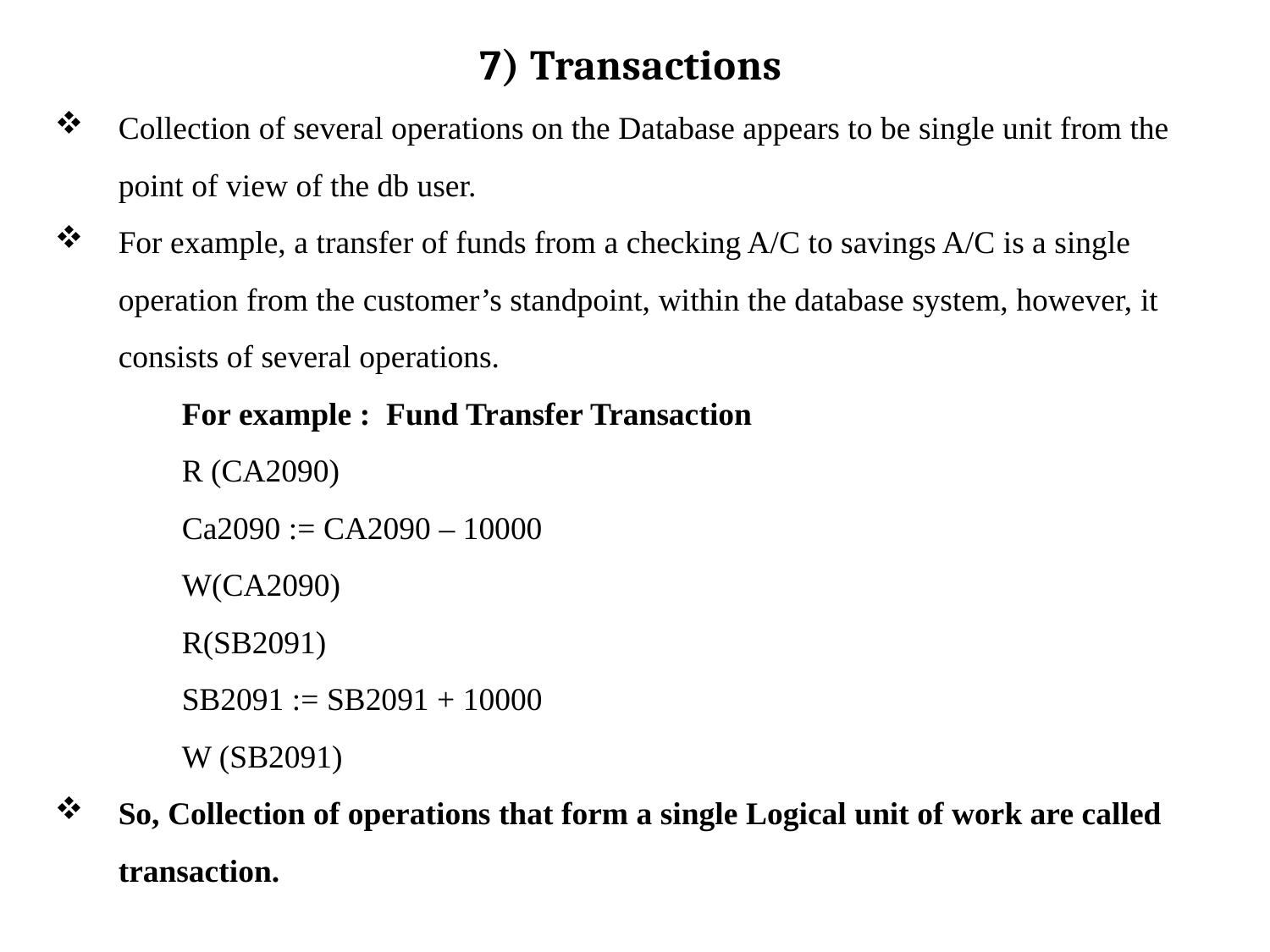

7) Transactions
Collection of several operations on the Database appears to be single unit from the point of view of the db user.
For example, a transfer of funds from a checking A/C to savings A/C is a single operation from the customer’s standpoint, within the database system, however, it consists of several operations.
	For example :  Fund Transfer Transaction
 	R (CA2090)
	Ca2090 := CA2090 – 10000
	W(CA2090)
	R(SB2091)
	SB2091 := SB2091 + 10000
	W (SB2091)
So, Collection of operations that form a single Logical unit of work are called transaction.